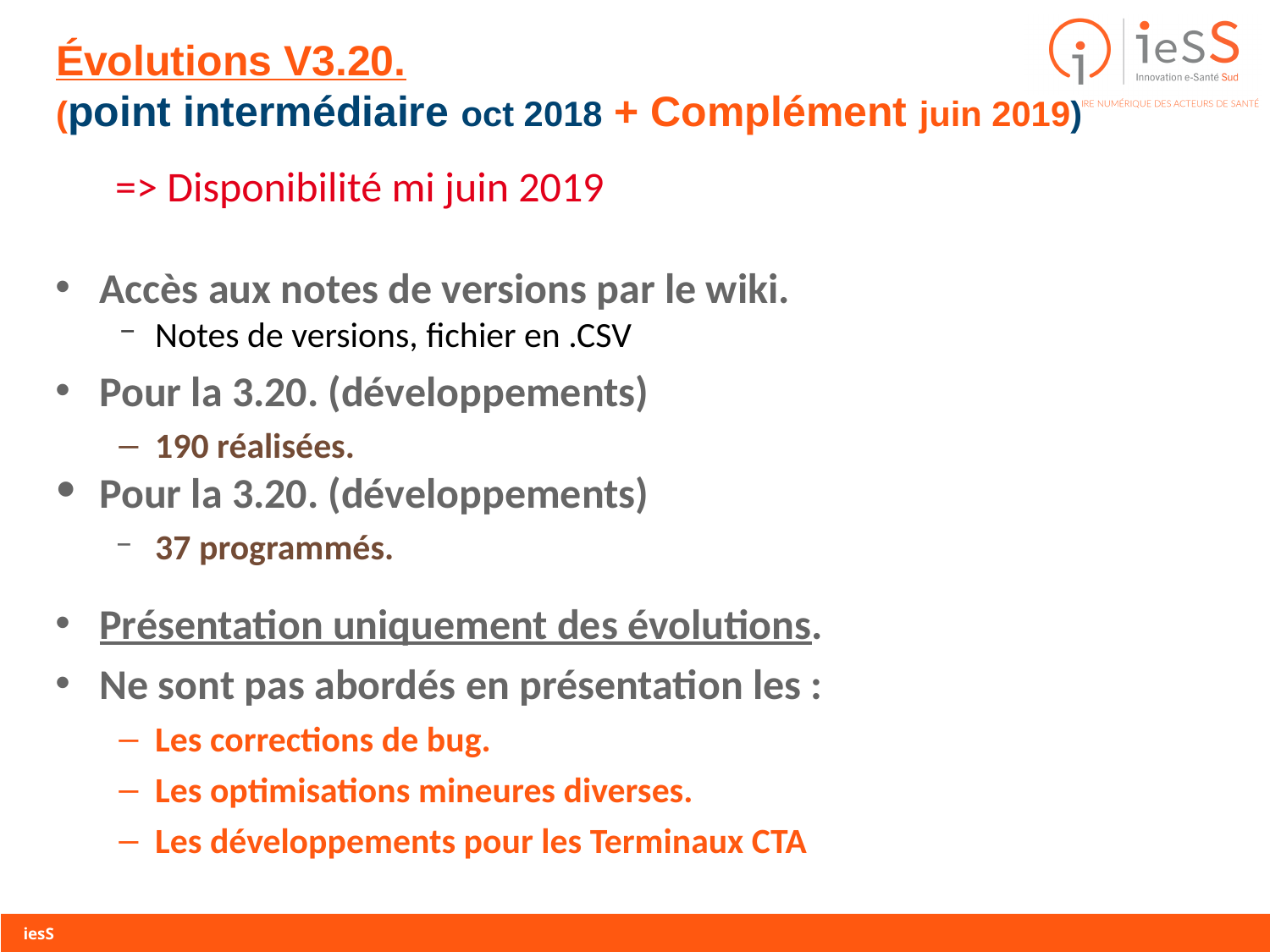

# Évolutions V3.20.
(point intermédiaire oct 2018 + Complément juin 2019)
=> Disponibilité mi juin 2019

Accès aux notes de versions par le wiki.
Notes de versions, fichier en .CSV
Pour la 3.20. (développements)
190 réalisées.
Pour la 3.20. (développements)
37 programmés.

Présentation uniquement des évolutions.
Ne sont pas abordés en présentation les :
Les corrections de bug.
Les optimisations mineures diverses.
Les développements pour les Terminaux CTA